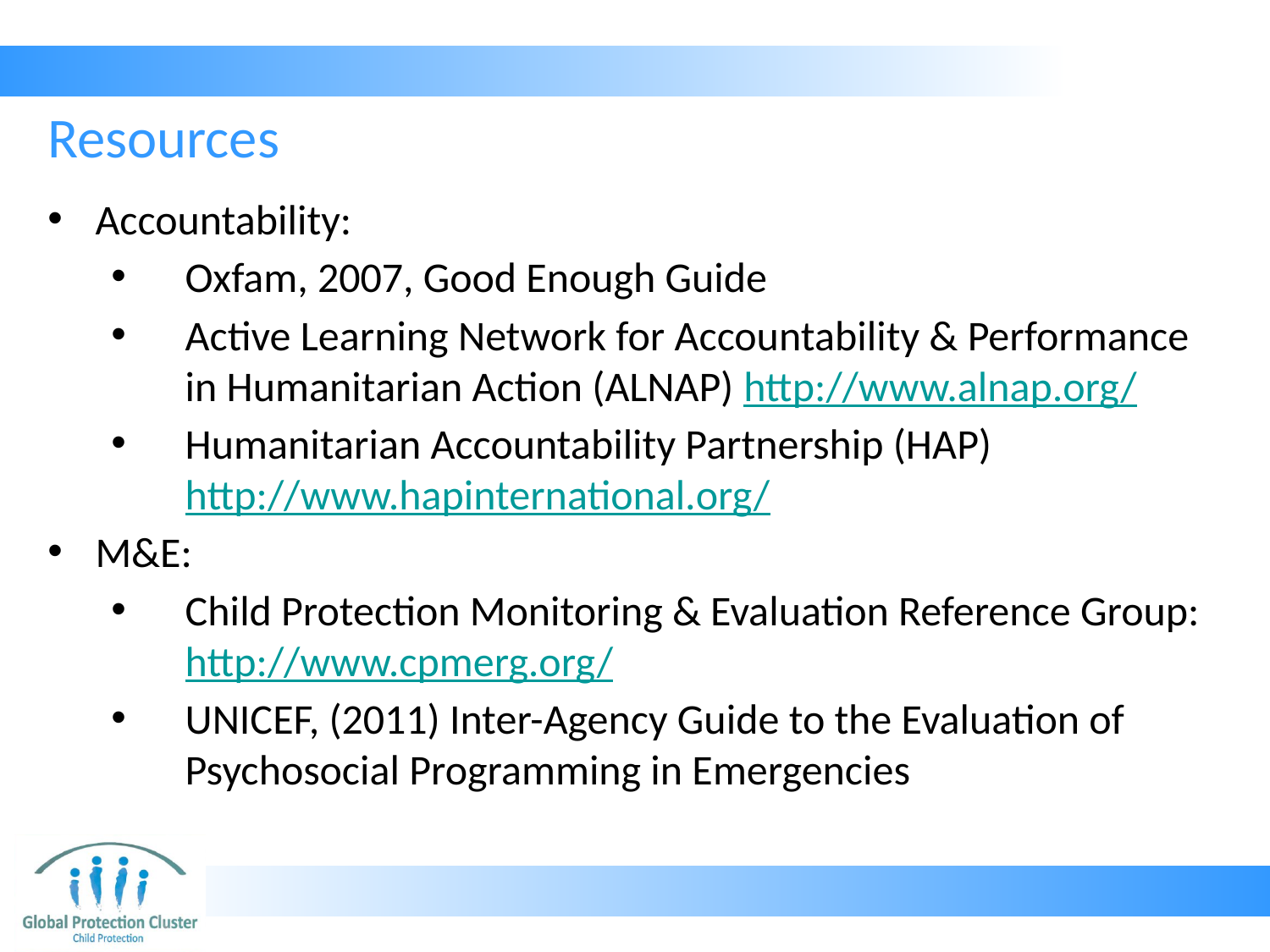

# Resources
Accountability:
Oxfam, 2007, Good Enough Guide
Active Learning Network for Accountability & Performance in Humanitarian Action (ALNAP) http://www.alnap.org/
Humanitarian Accountability Partnership (HAP) http://www.hapinternational.org/
M&E:
Child Protection Monitoring & Evaluation Reference Group: http://www.cpmerg.org/
UNICEF, (2011) Inter-Agency Guide to the Evaluation of Psychosocial Programming in Emergencies